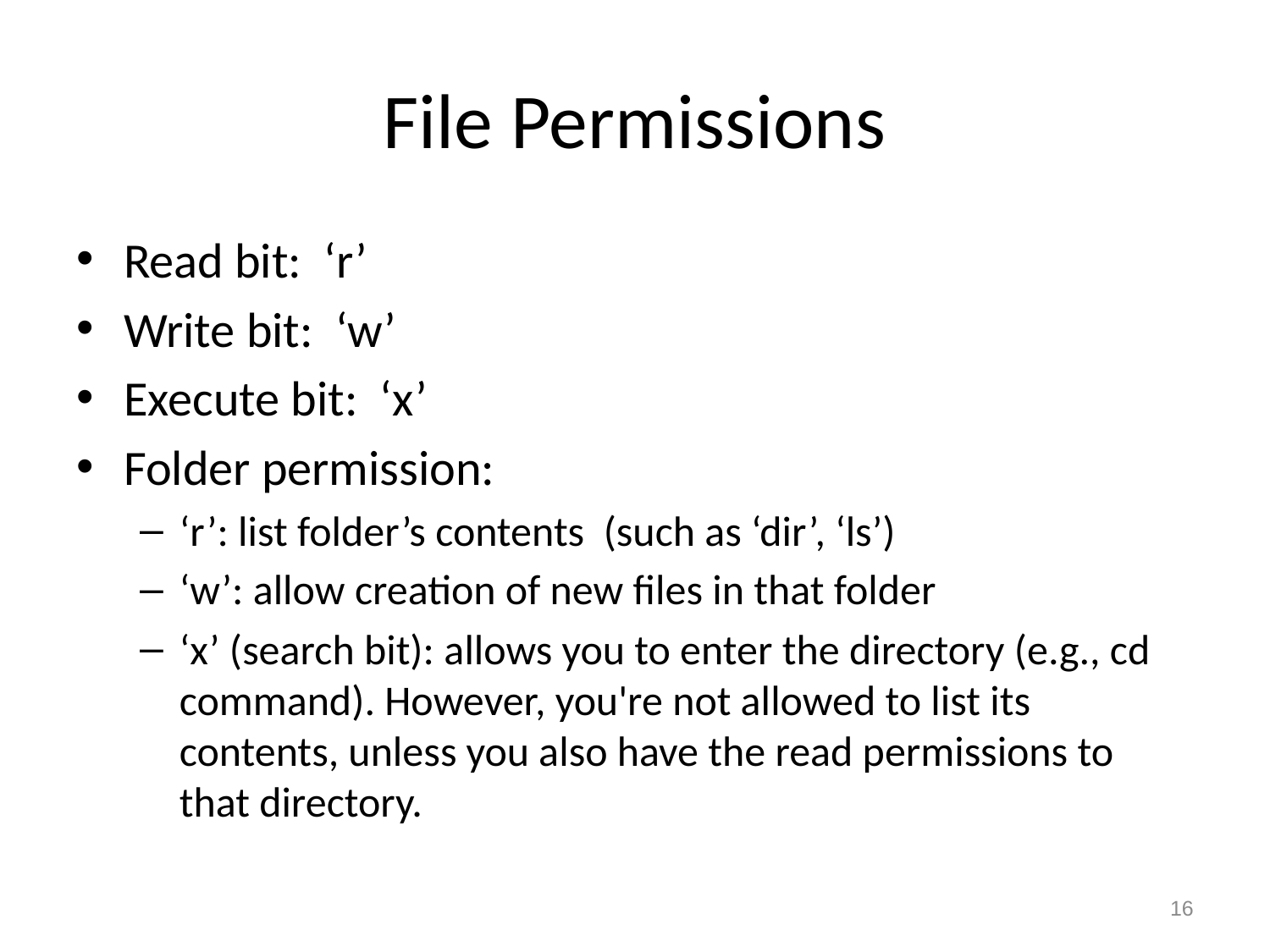

# File Permissions
Read bit:  ‘r’
Write bit:  ‘w’
Execute bit:  ‘x’
Folder permission:
‘r’: list folder’s contents  (such as ‘dir’, ‘ls’)
‘w’: allow creation of new files in that folder
‘x’ (search bit): allows you to enter the directory (e.g., cd command). However, you're not allowed to list its contents, unless you also have the read permissions to that directory.
16